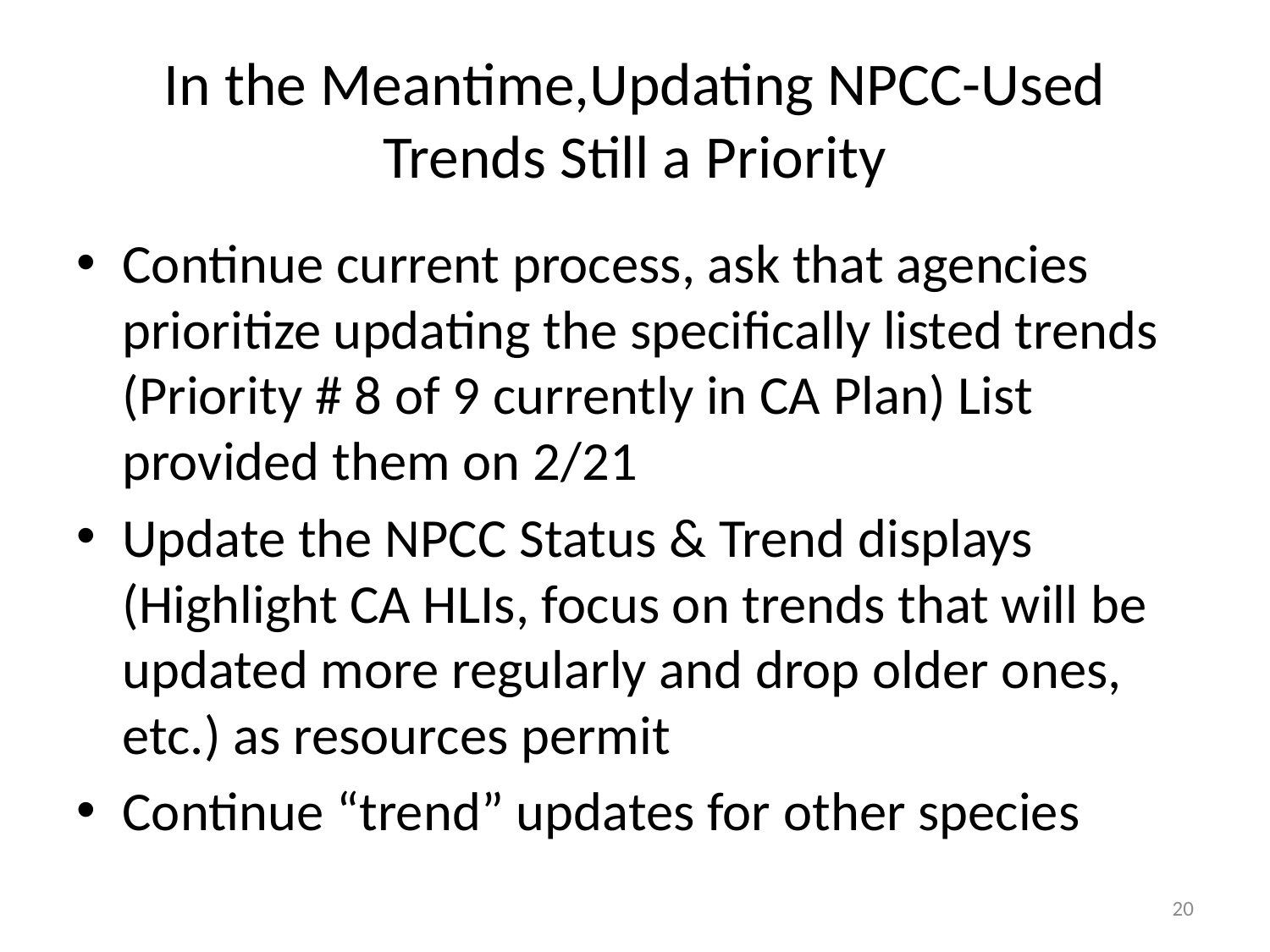

# In the Meantime,Updating NPCC-Used Trends Still a Priority
Continue current process, ask that agencies prioritize updating the specifically listed trends (Priority # 8 of 9 currently in CA Plan) List provided them on 2/21
Update the NPCC Status & Trend displays (Highlight CA HLIs, focus on trends that will be updated more regularly and drop older ones, etc.) as resources permit
Continue “trend” updates for other species
20